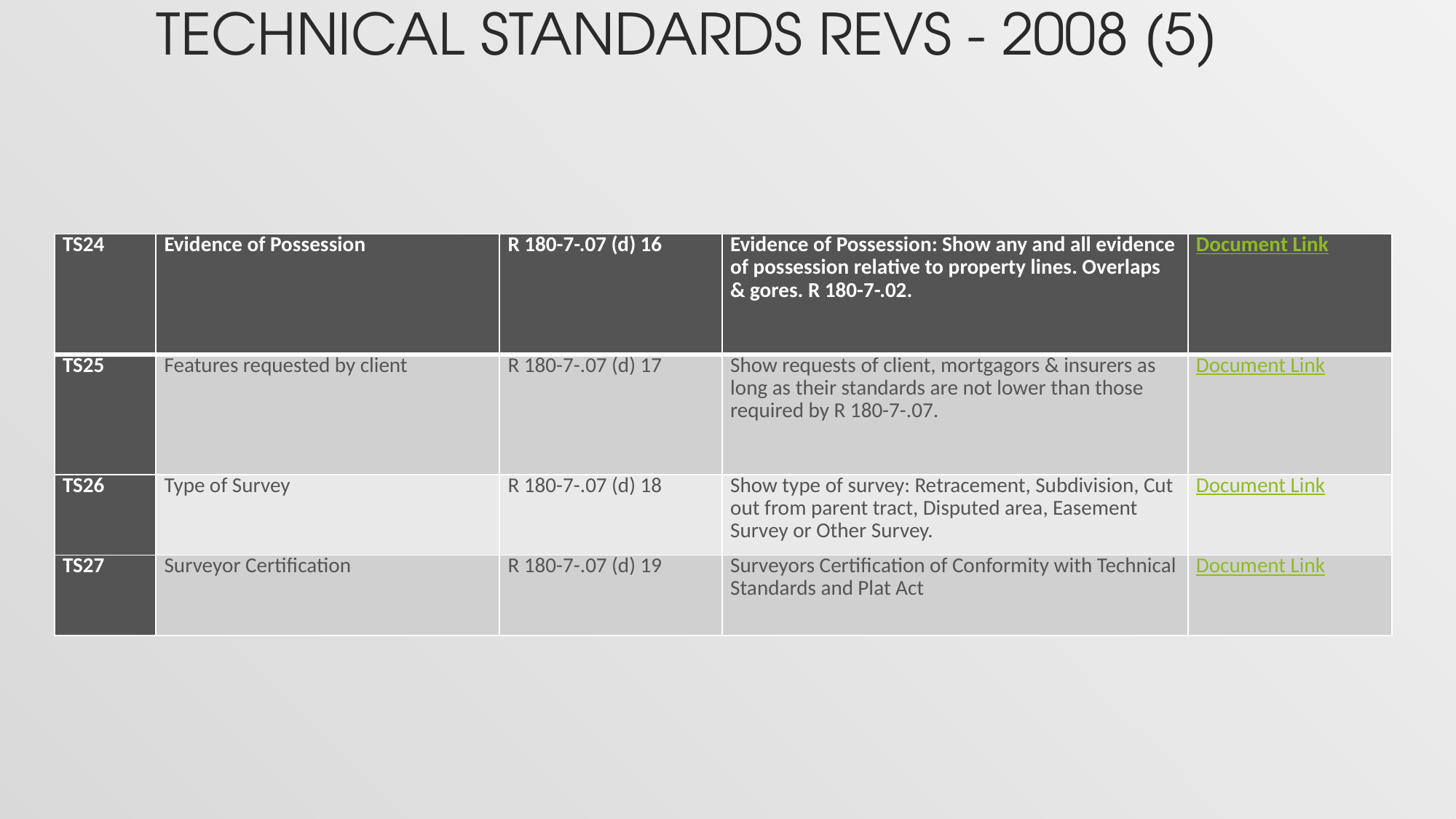

# Technical Standards Revs - 2008 (5)
| TS24 | Evidence of Possession | R 180-7-.07 (d) 16 | Evidence of Possession: Show any and all evidence of possession relative to property lines. Overlaps & gores. R 180-7-.02. | Document Link |
| --- | --- | --- | --- | --- |
| TS25 | Features requested by client | R 180-7-.07 (d) 17 | Show requests of client, mortgagors & insurers as long as their standards are not lower than those required by R 180-7-.07. | Document Link |
| TS26 | Type of Survey | R 180-7-.07 (d) 18 | Show type of survey: Retracement, Subdivision, Cut out from parent tract, Disputed area, Easement Survey or Other Survey. | Document Link |
| TS27 | Surveyor Certification | R 180-7-.07 (d) 19 | Surveyors Certification of Conformity with Technical Standards and Plat Act | Document Link |